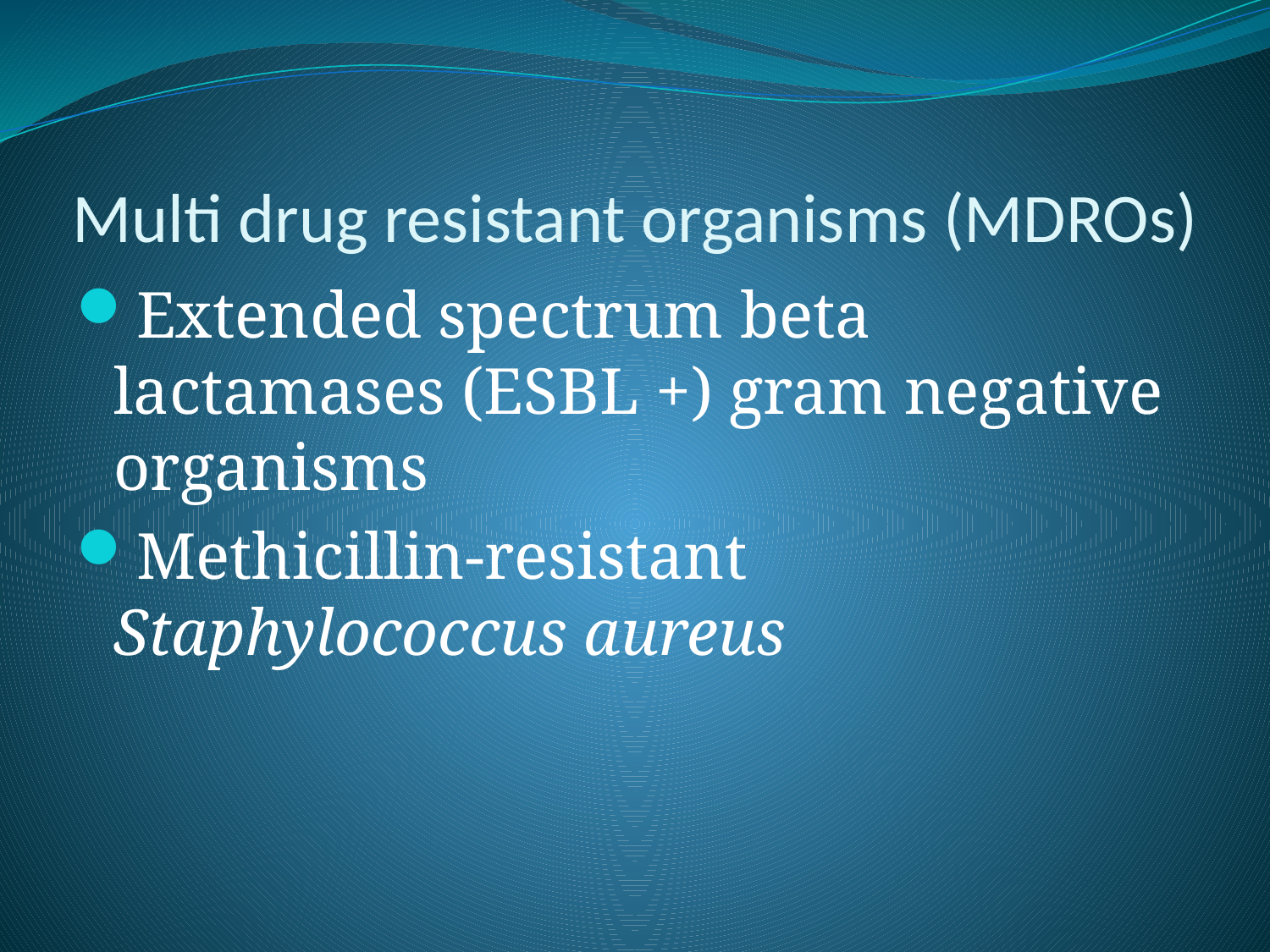

# Multi drug resistant organisms (MDROs)
Extended spectrum beta lactamases (ESBL +) gram negative organisms
Methicillin-resistant Staphylococcus aureus